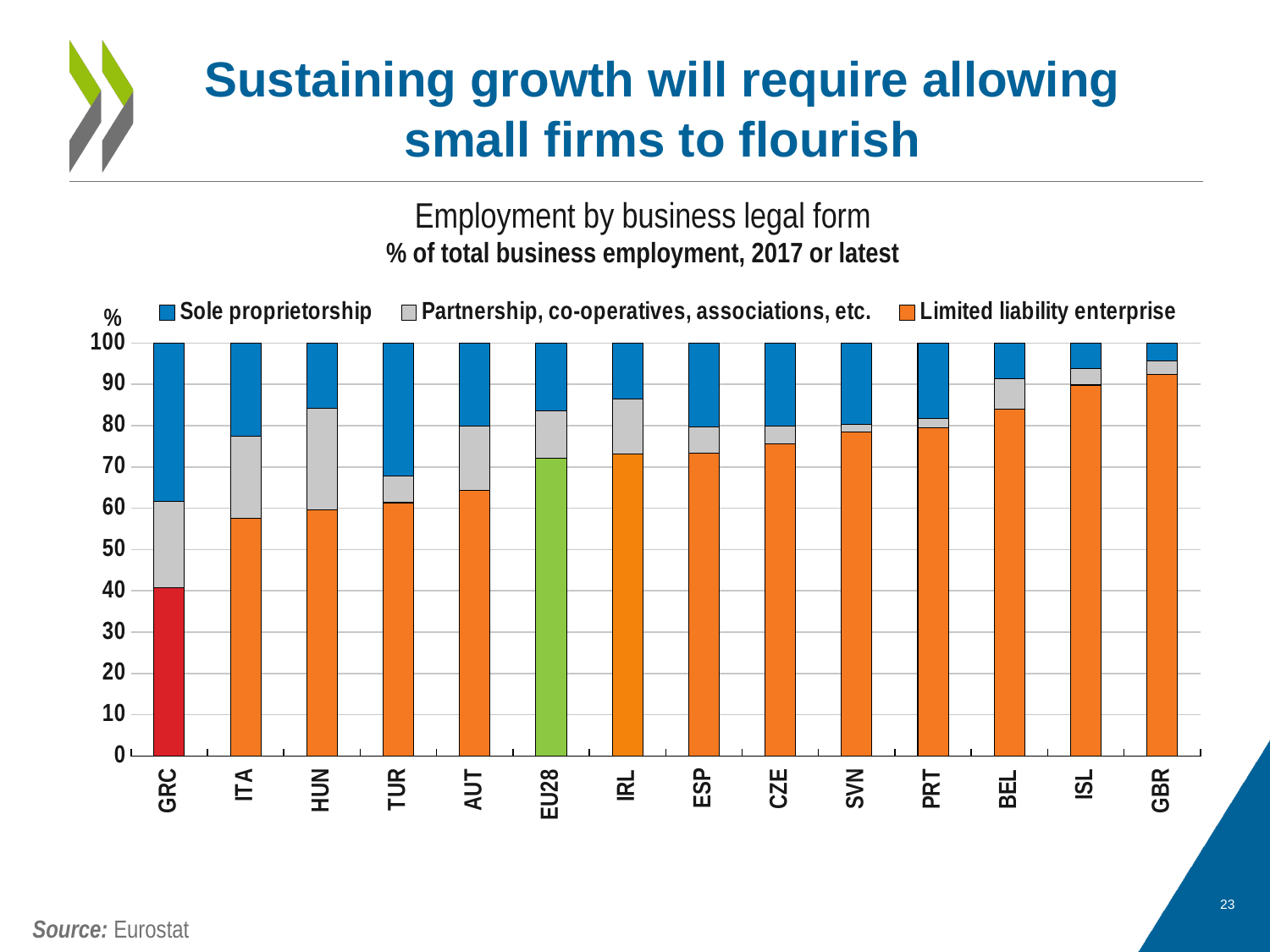

23
Sustaining growth will require allowing
small firms to flourish
Employment by business legal form
% of total business employment, 2017 or latest

### Chart

| Category | Limited liability enterprise | Partnership, co-operatives, associations, etc. | Sole proprietorship |
|---|---|---|---|
| GRC | 40.741202800011564 | 20.964485617306398 | 38.29431158268204 |
| ITA | 57.588677422481275 | 19.8116795210209 | 22.59964305649783 |
| HUN | 59.5731441048035 | 24.595541625581067 | 15.831314269615438 |
| TUR | 61.35508969405658 | 6.450589367463239 | 32.19432093848018 |
| AUT | 64.31511122494867 | 15.510685066198183 | 20.174203708853156 |
| EU28 | 72.02892266666667 | 11.542291333333333 | 16.8 |
| IRL | 73.17564801108627 | 13.20176963733747 | 13.622582351576265 |
| ESP | 73.29752060535849 | 6.4792071846803285 | 20.22326426687499 |
| CZE | 75.56778625134123 | 4.373782407449865 | 20.058431341208898 |
| SVN | 78.4122756332018 | 1.8837695785040462 | 19.703954788294148 |
| PRT | 79.44139744687133 | 2.3801799785473383 | 18.178422574581333 |
| BEL | 83.94275086814365 | 7.318204074492073 | 8.73907922615881 |
| ISL | 89.81030167303386 | 3.970344999194953 | 6.219353327771191 |
| GBR | 92.44024733603119 | 3.2556709491416624 | 4.304081714827151 |
Source: Eurostat